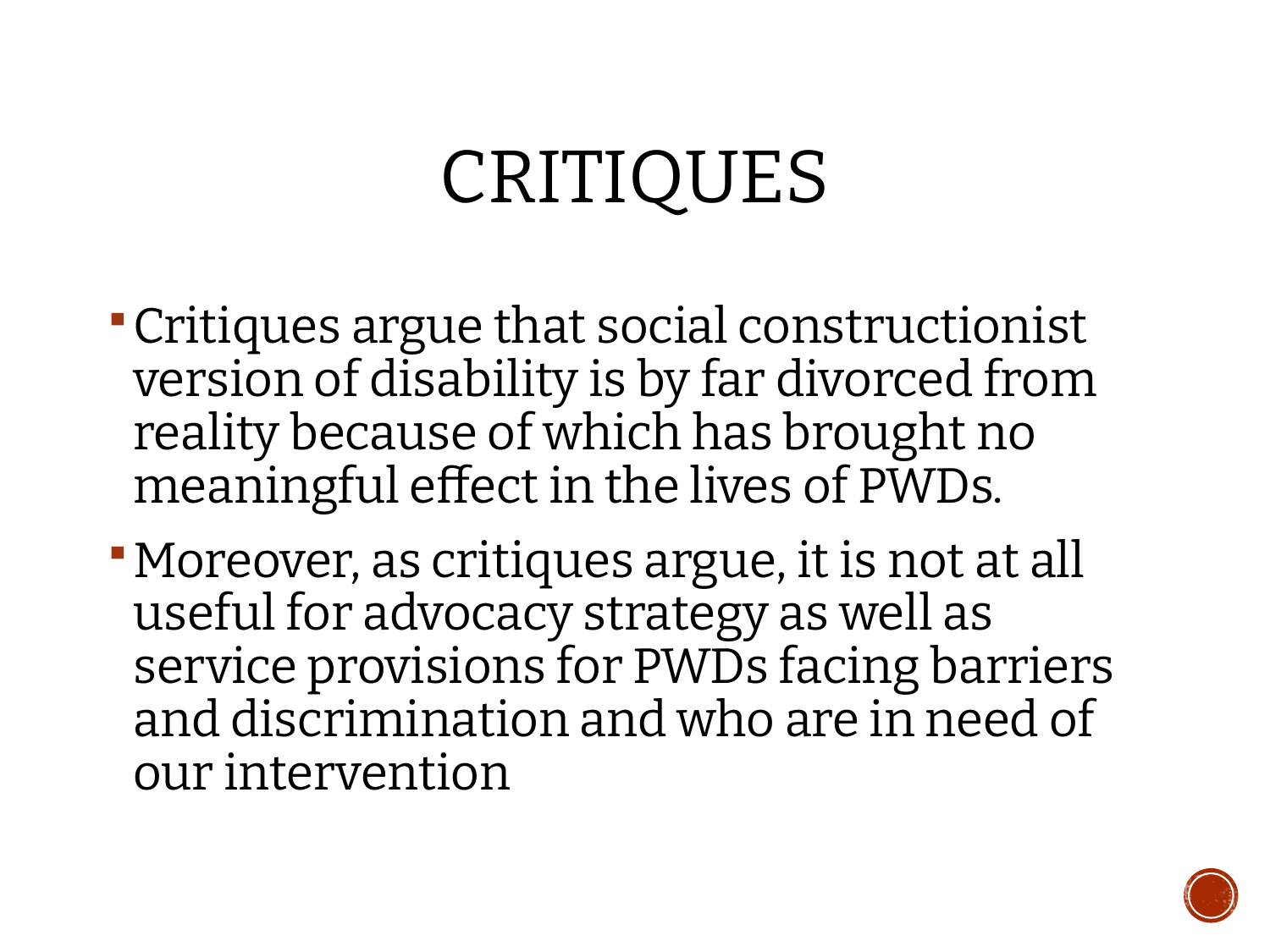

# Critiques
Critiques argue that social constructionist version of disability is by far divorced from reality because of which has brought no meaningful effect in the lives of PWDs.
Moreover, as critiques argue, it is not at all useful for advocacy strategy as well as service provisions for PWDs facing barriers and discrimination and who are in need of our intervention